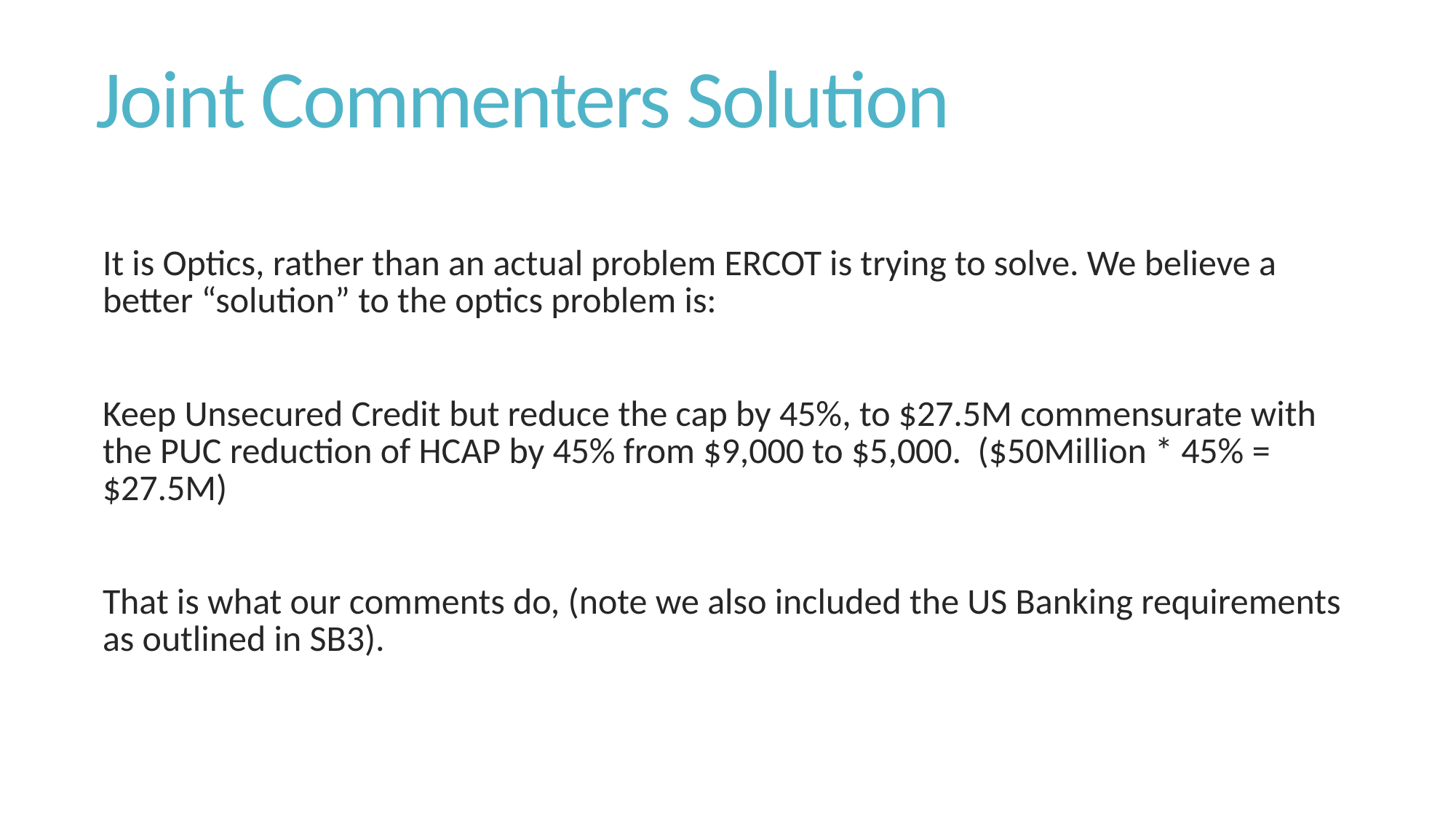

# Joint Commenters Solution
It is Optics, rather than an actual problem ERCOT is trying to solve. We believe a better “solution” to the optics problem is:

Keep Unsecured Credit but reduce the cap by 45%, to $27.5M commensurate with the PUC reduction of HCAP by 45% from $9,000 to $5,000.  ($50Million * 45% = $27.5M)

That is what our comments do, (note we also included the US Banking requirements as outlined in SB3).